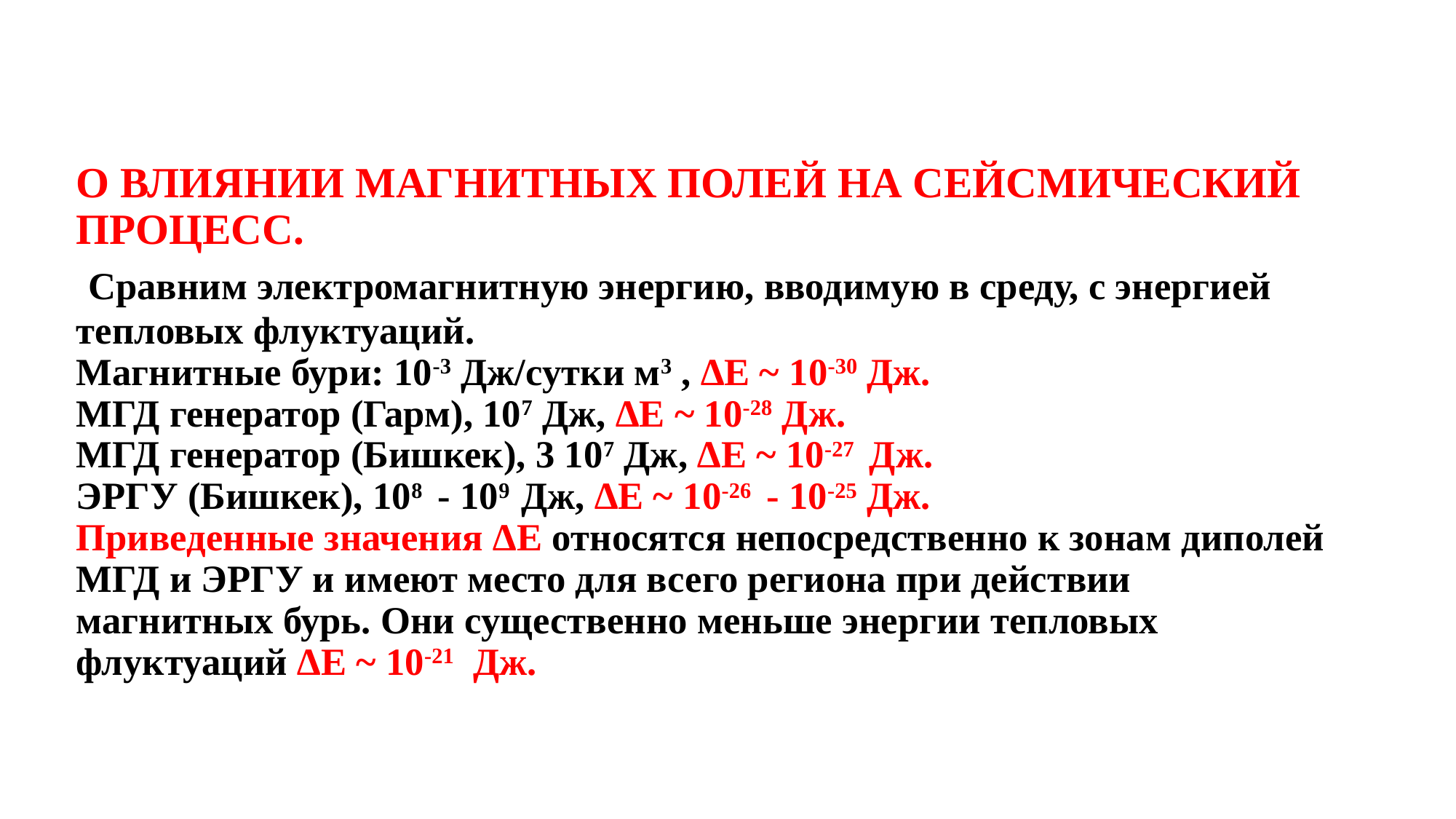

# О ВЛИЯНИИ МАГНИТНЫХ ПОЛЕЙ НА СЕЙСМИЧЕСКИЙ ПРОЦЕСС. Сравним электромагнитную энергию, вводимую в среду, с энергией тепловых флуктуаций. Магнитные бури: 10-3 Дж/сутки м3 , ∆E ~ 10-30 Дж. МГД генератор (Гарм), 107 Дж, ∆E ~ 10-28 Дж. МГД генератор (Бишкек), 3 107 Дж, ∆E ~ 10-27  Дж. ЭРГУ (Бишкек), 108  - 109  Дж, ∆E ~ 10-26  - 10-25 Дж. Приведенные значения ∆E относятся непосредственно к зонам диполей МГД и ЭРГУ и имеют место для всего региона при действии магнитных бурь. Они существенно меньше энергии тепловых флуктуаций ∆E ~ 10-21  Дж.